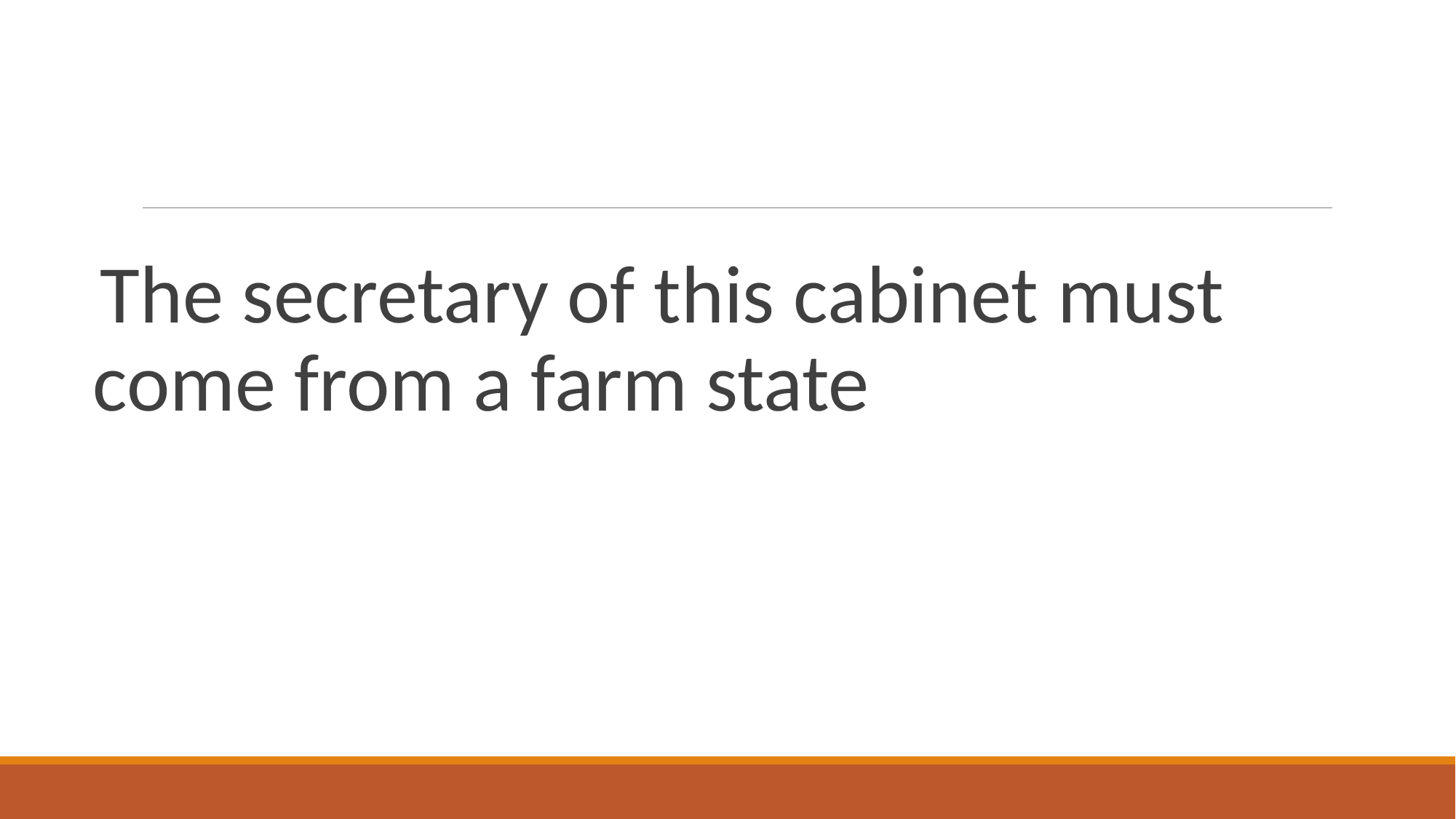

#
The secretary of this cabinet must come from a farm state